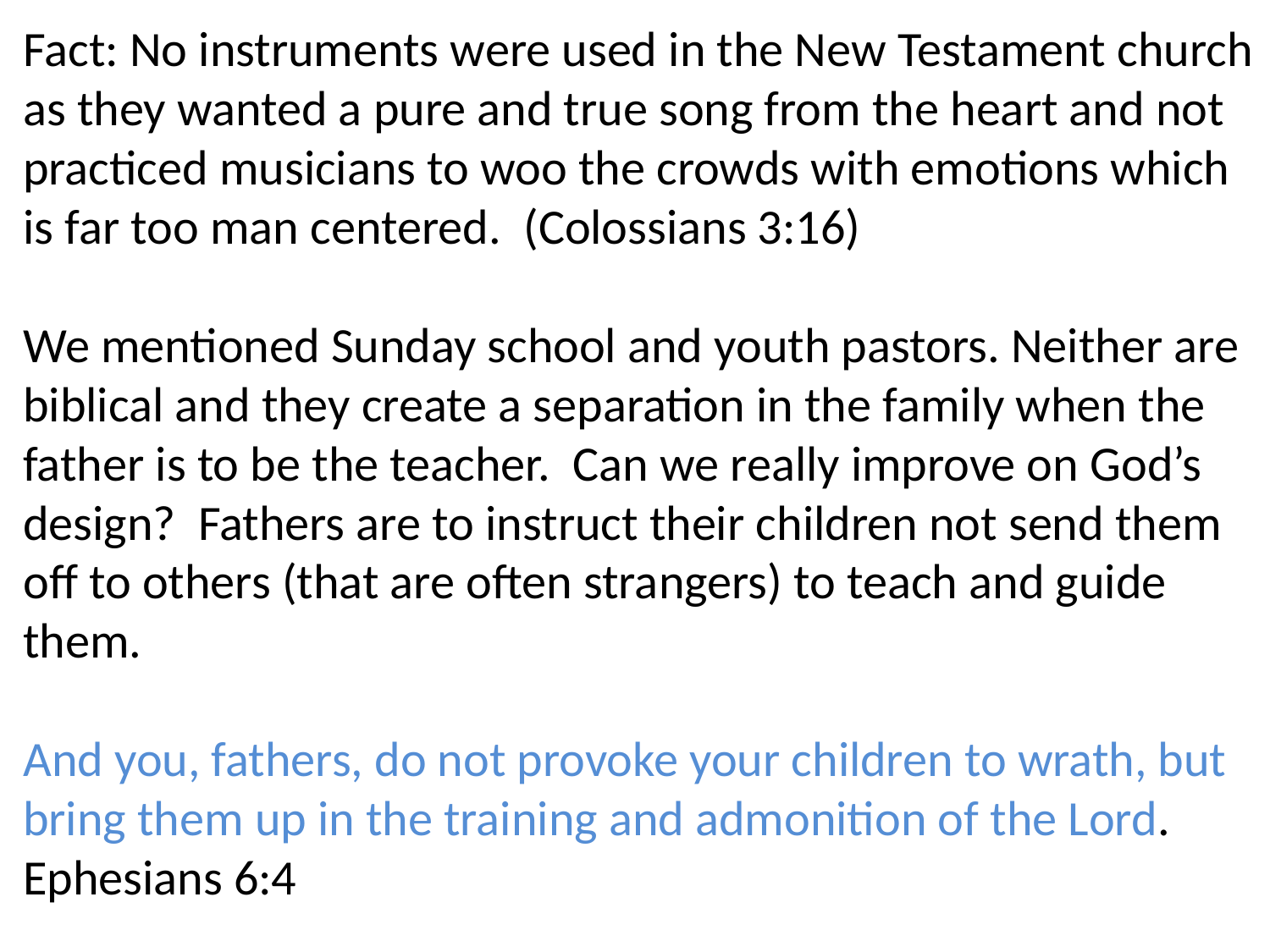

Fact: No instruments were used in the New Testament church as they wanted a pure and true song from the heart and not practiced musicians to woo the crowds with emotions which is far too man centered.  (Colossians 3:16)

We mentioned Sunday school and youth pastors. Neither are biblical and they create a separation in the family when the father is to be the teacher.  Can we really improve on God’s design?  Fathers are to instruct their children not send them off to others (that are often strangers) to teach and guide them.

And you, fathers, do not provoke your children to wrath, but bring them up in the training and admonition of the Lord. Ephesians 6:4